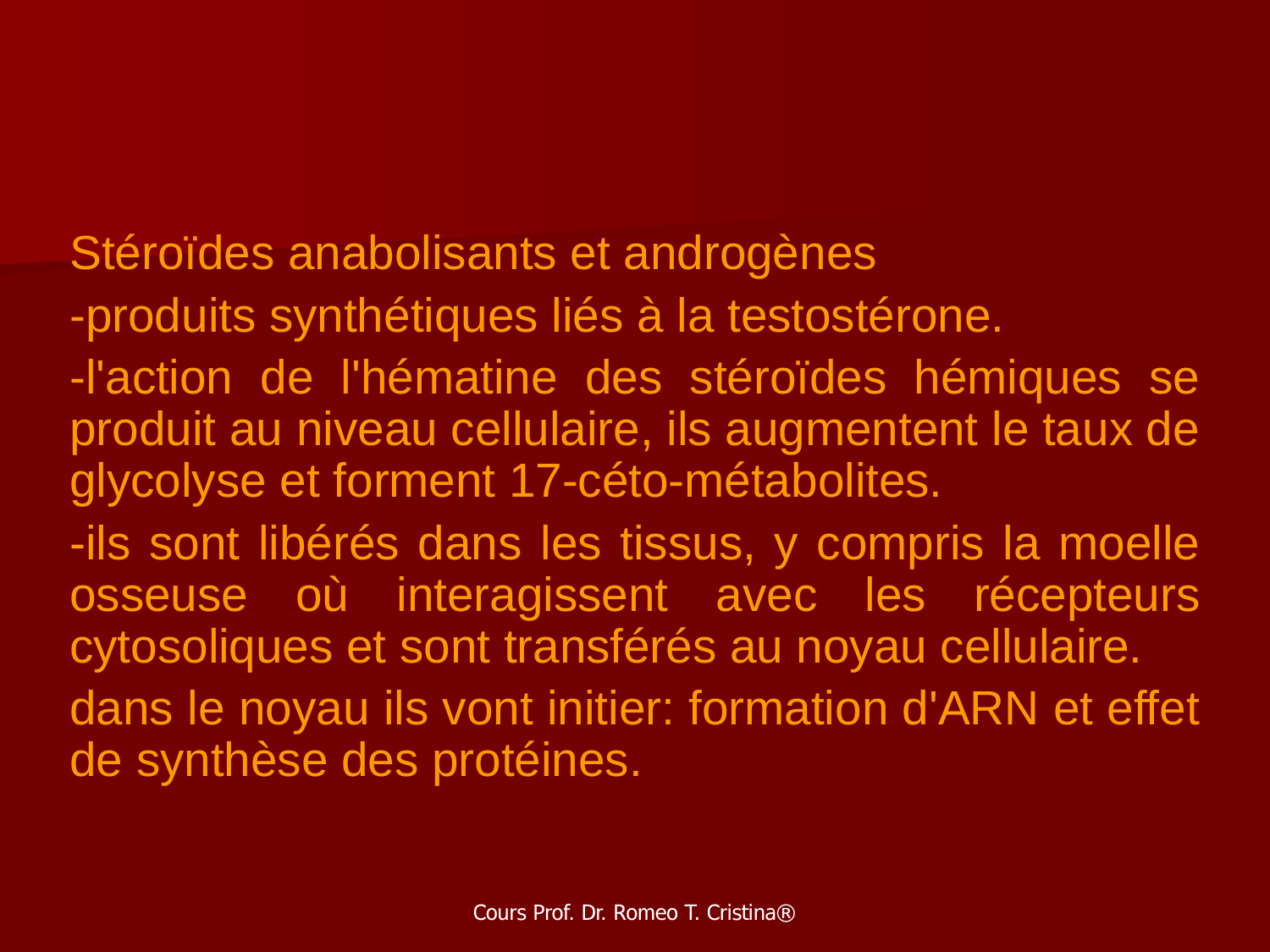

Stéroïdes anabolisants et androgènes
-produits synthétiques liés à la testostérone.
-l'action de l'hématine des stéroïdes hémiques se produit au niveau cellulaire, ils augmentent le taux de glycolyse et forment 17-céto-métabolites.
-ils sont libérés dans les tissus, y compris la moelle osseuse où interagissent avec les récepteurs cytosoliques et sont transférés au noyau cellulaire.
dans le noyau ils vont initier: formation d'ARN et effet de synthèse des protéines.
Cours Prof. Dr. Romeo T. Cristina®